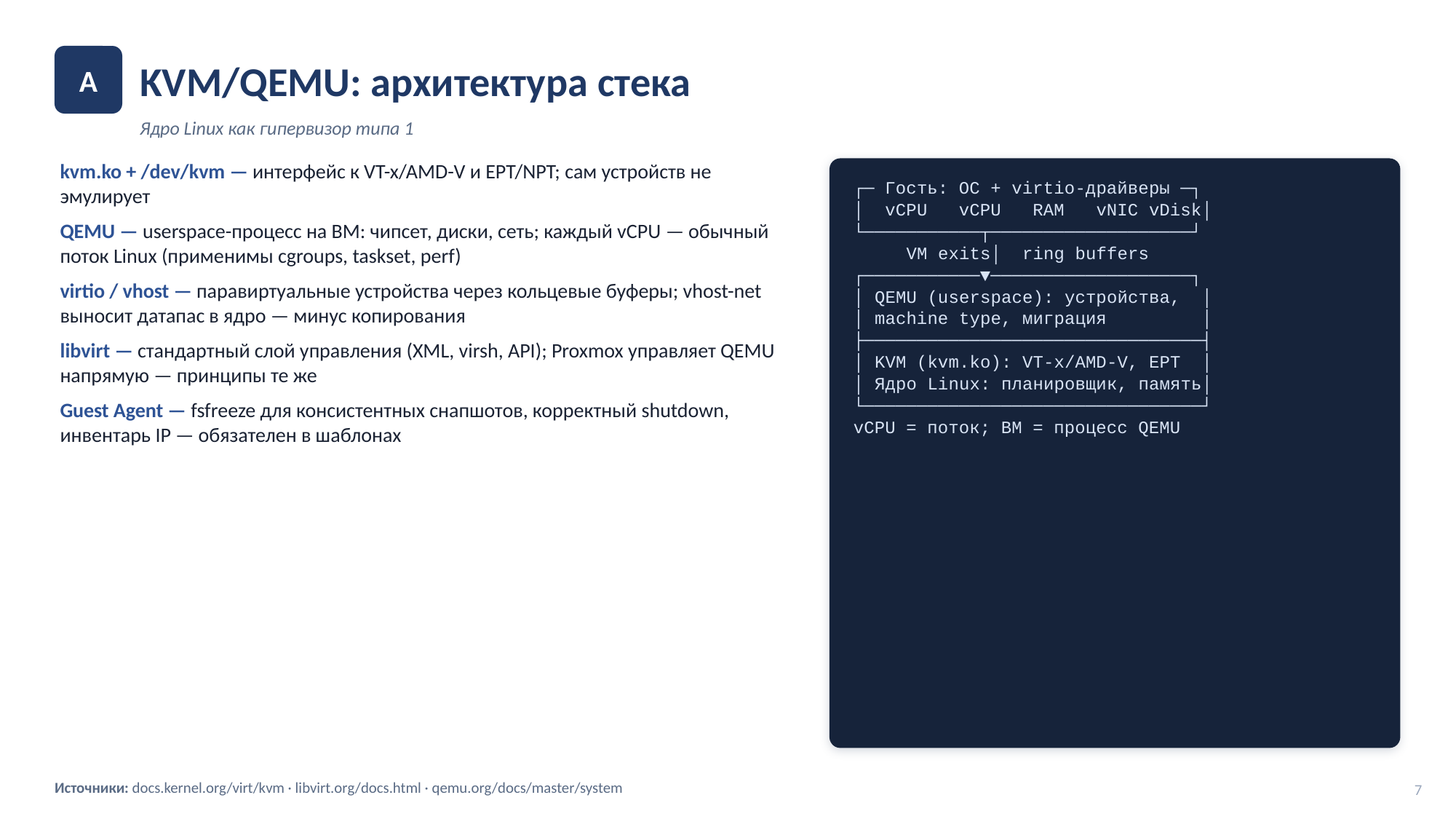

KVM/QEMU: архитектура стека

A
Ядро Linux как гипервизор типа 1
kvm.ko + /dev/kvm — интерфейс к VT-x/AMD-V и EPT/NPT; сам устройств не эмулирует
QEMU — userspace-процесс на ВМ: чипсет, диски, сеть; каждый vCPU — обычный поток Linux (применимы cgroups, taskset, perf)
virtio / vhost — паравиртуальные устройства через кольцевые буферы; vhost-net выносит датапас в ядро — минус копирования
libvirt — стандартный слой управления (XML, virsh, API); Proxmox управляет QEMU напрямую — принципы те же
Guest Agent — fsfreeze для консистентных снапшотов, корректный shutdown, инвентарь IP — обязателен в шаблонах

┌─ Гость: ОС + virtio-драйверы ─┐
│  vCPU   vCPU   RAM   vNIC vDisk│
└───────────┬───────────────────┘
     VM exits│  ring buffers
┌───────────▼───────────────────┐
│ QEMU (userspace): устройства,  │
│ machine type, миграция         │
├────────────────────────────────┤
│ KVM (kvm.ko): VT-x/AMD-V, EPT  │
│ Ядро Linux: планировщик, память│
└────────────────────────────────┘
vCPU = поток; ВМ = процесс QEMU
Источники: docs.kernel.org/virt/kvm · libvirt.org/docs.html · qemu.org/docs/master/system
7